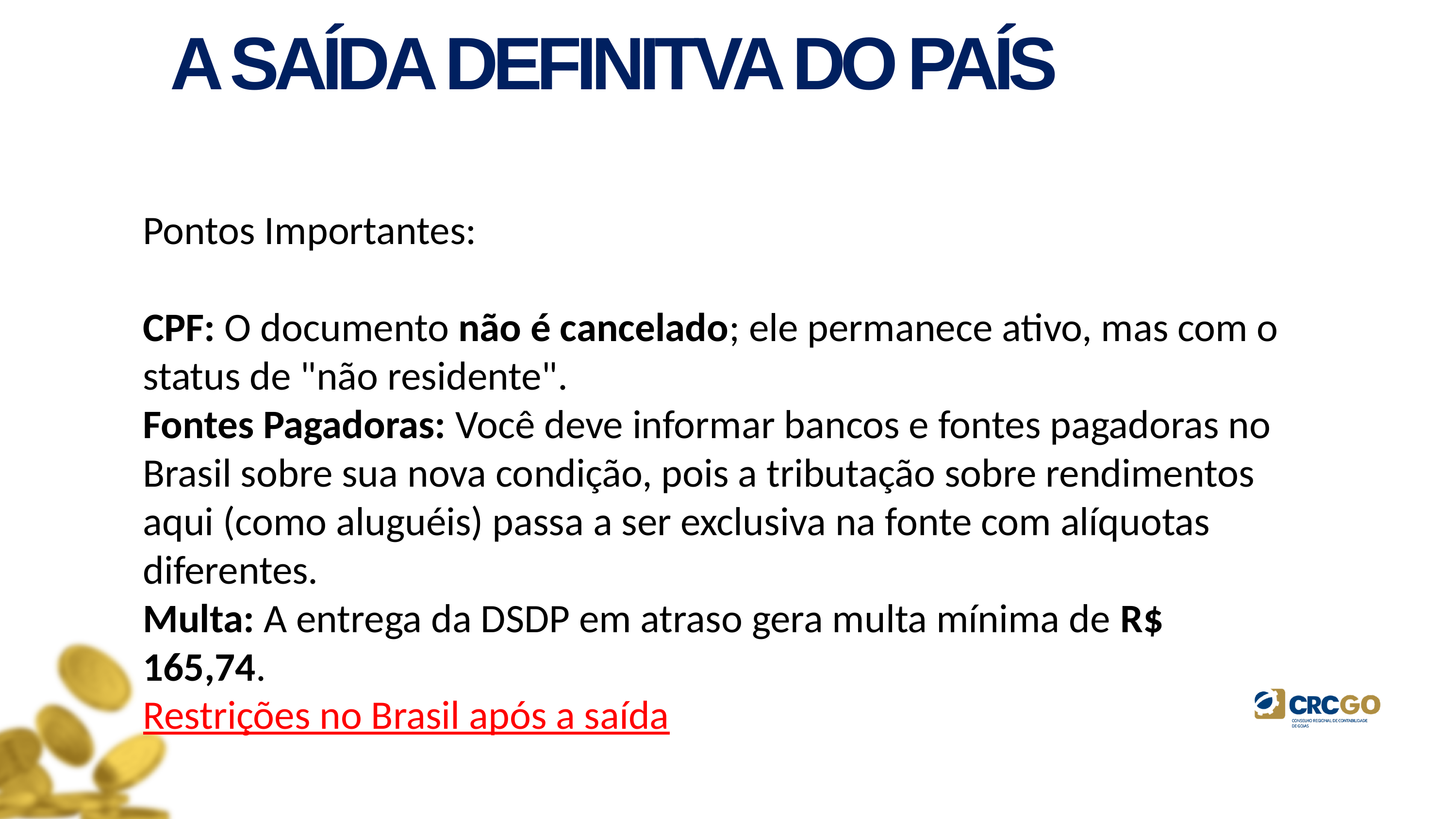

A SAÍDA DEFINITVA DO PAÍS
Pontos Importantes:

CPF: O documento não é cancelado; ele permanece ativo, mas com o status de "não residente".
Fontes Pagadoras: Você deve informar bancos e fontes pagadoras no Brasil sobre sua nova condição, pois a tributação sobre rendimentos aqui (como aluguéis) passa a ser exclusiva na fonte com alíquotas diferentes.
Multa: A entrega da DSDP em atraso gera multa mínima de R$ 165,74.
Restrições no Brasil após a saída